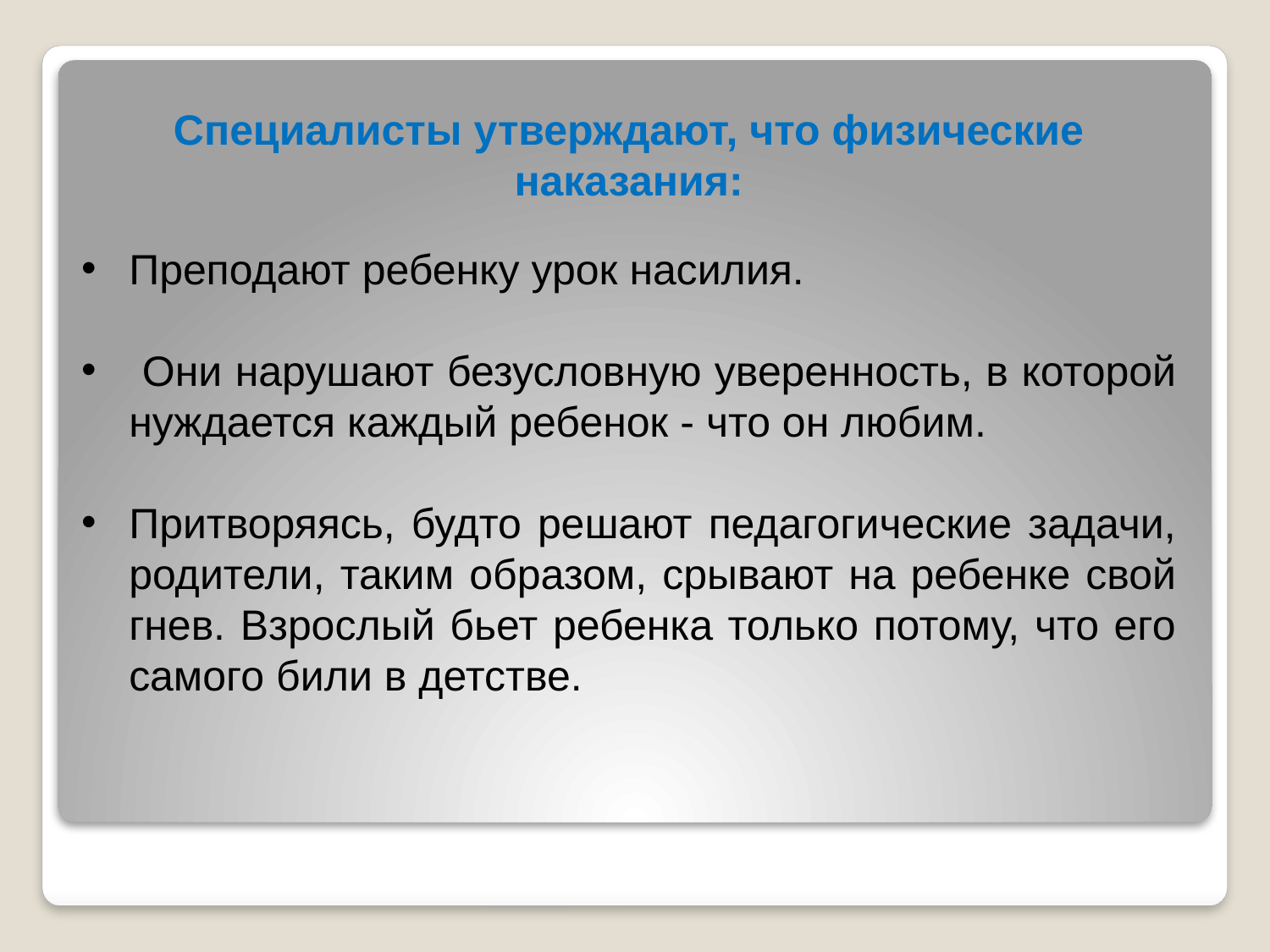

Специалисты утверждают, что физические наказания:

Преподают ребенку урок насилия.

 Они нарушают безусловную уверенность, в которой нуждается каждый ребенок - что он любим.

Притворяясь, будто решают педагогические задачи, родители, таким образом, срывают на ребенке свой гнев. Взрослый бьет ребенка только потому, что его самого били в детстве.